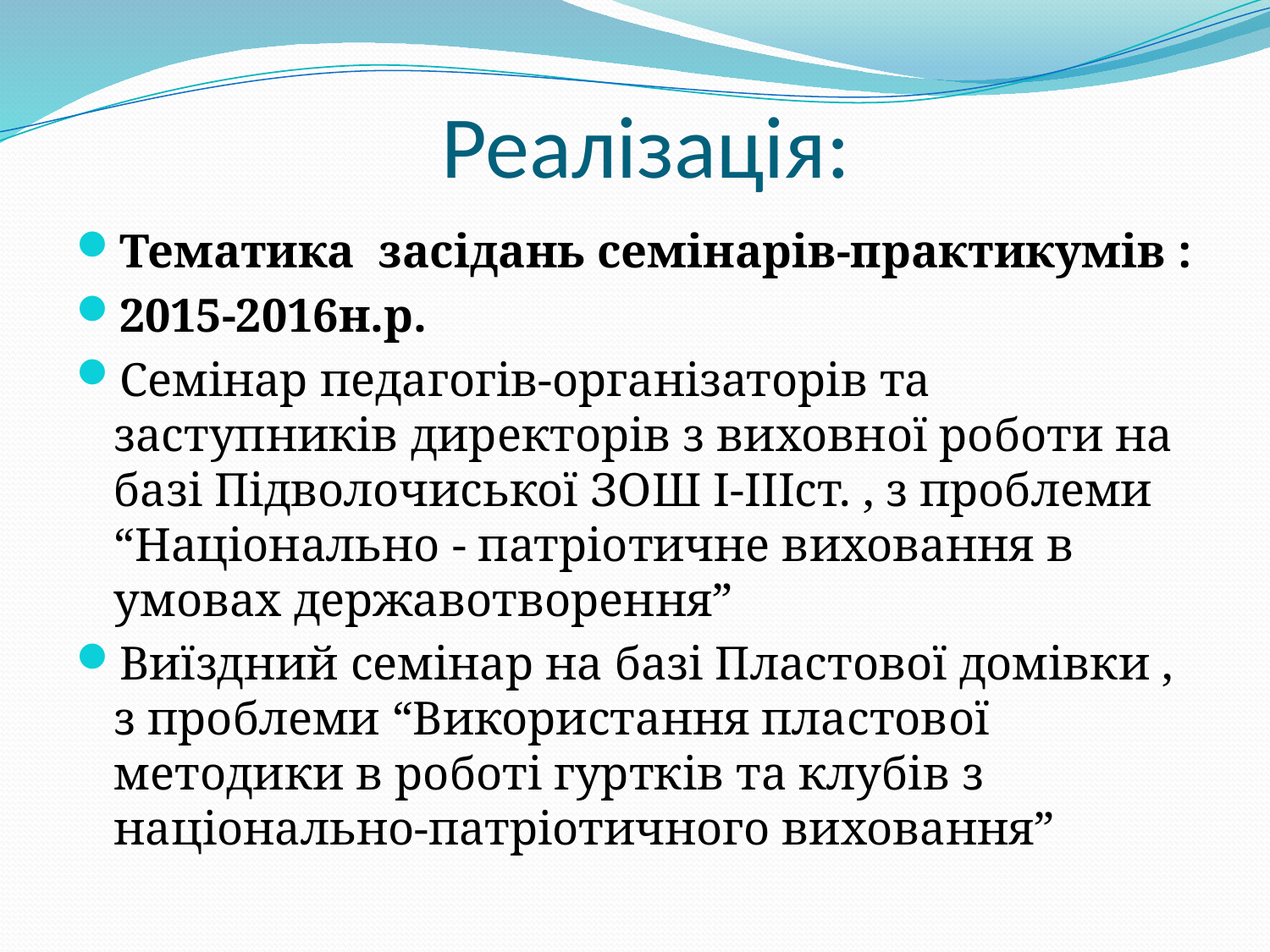

# Реалізація:
Тематика  засідань семінарів-практикумів :
2015-2016н.р.
Семінар педагогів-організаторів та заступників директорів з виховної роботи на базі Підволочиської ЗОШ І-ІІІст. , з проблеми “Національно - патріотичне виховання в умовах державотворення”
Виїздний семінар на базі Пластової домівки , з проблеми “Використання пластової методики в роботі гуртків та клубів з національно-патріотичного виховання”